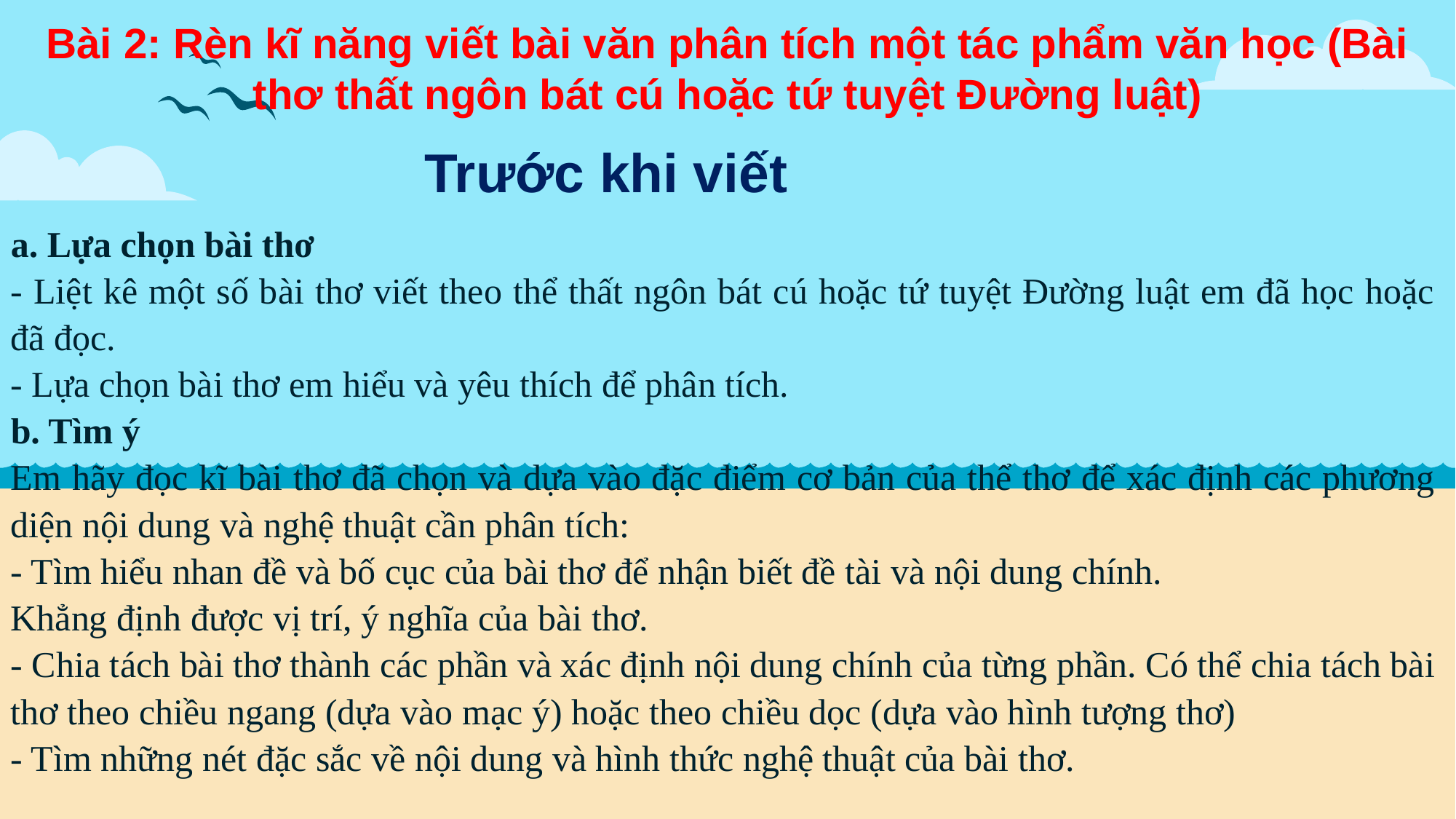

Bài 2: Rèn kĩ năng viết bài văn phân tích một tác phẩm văn học (Bài thơ thất ngôn bát cú hoặc tứ tuyệt Đường luật)
 Trước khi viết

a. Lựa chọn bài thơ
- Liệt kê một số bài thơ viết theo thể thất ngôn bát cú hoặc tứ tuyệt Đường luật em đã học hoặc đã đọc.
- Lựa chọn bài thơ em hiểu và yêu thích để phân tích.
b. Tìm ý
Em hãy đọc kĩ bài thơ đã chọn và dựa vào đặc điểm cơ bản của thể thơ để xác định các phương diện nội dung và nghệ thuật cần phân tích:
- Tìm hiểu nhan đề và bố cục của bài thơ để nhận biết đề tài và nội dung chính.
Khẳng định được vị trí, ý nghĩa của bài thơ.
- Chia tách bài thơ thành các phần và xác định nội dung chính của từng phần. Có thể chia tách bài thơ theo chiều ngang (dựa vào mạc ý) hoặc theo chiều dọc (dựa vào hình tượng thơ)
- Tìm những nét đặc sắc về nội dung và hình thức nghệ thuật của bài thơ.